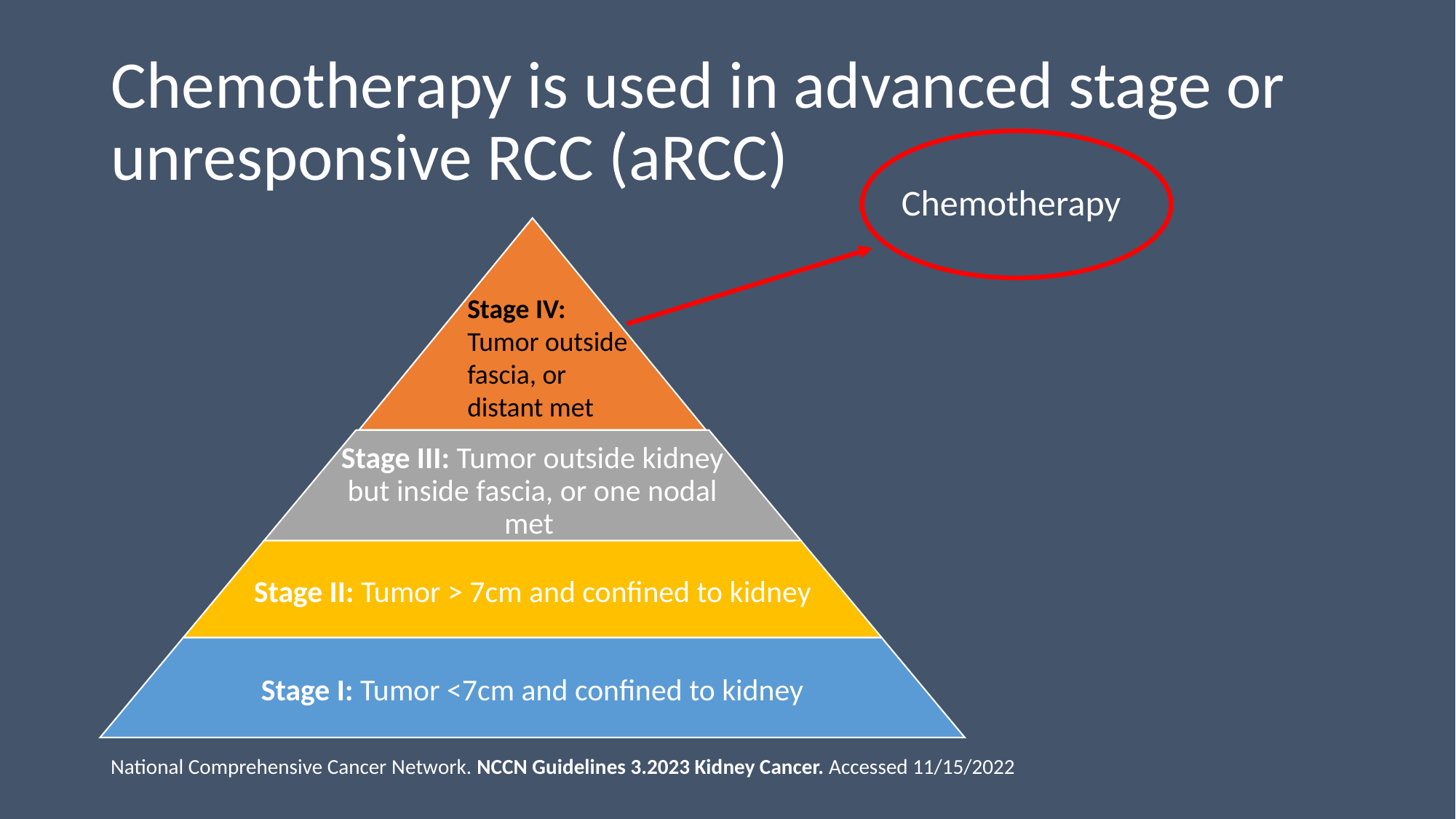

# Chemotherapy is used in advanced stage or unresponsive RCC (aRCC)

Chemotherapy

Stage III: Tumor outside kidney but inside fascia, or one nodal met
Stage II: Tumor > 7cm and confined to kidney
Stage I: Tumor <7cm and confined to kidney
Stage IV: Tumor outside fascia, or distant met
National Comprehensive Cancer Network. NCCN Guidelines 3.2023 Kidney Cancer. Accessed 11/15/2022